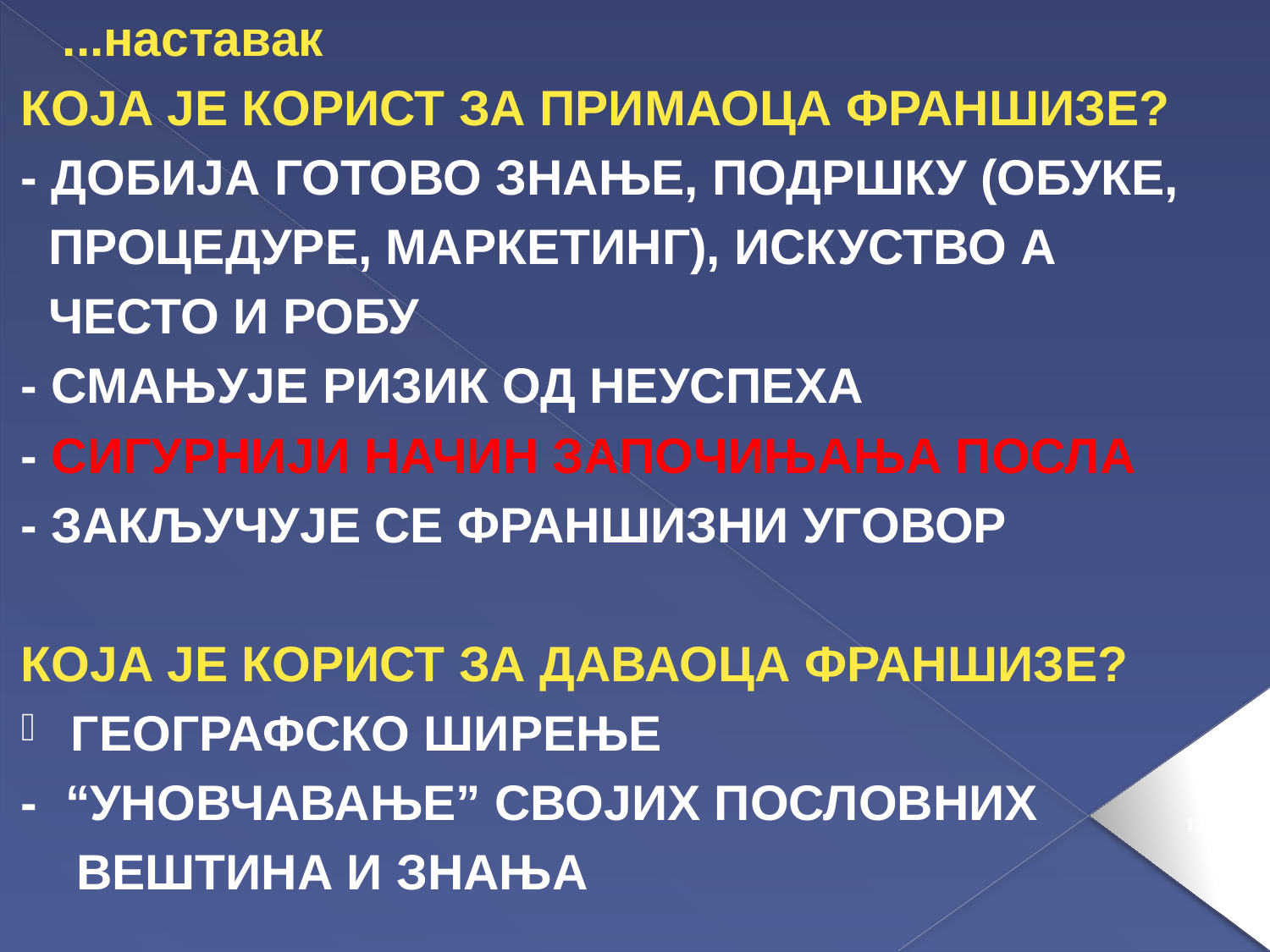

...наставак
КОЈА ЈЕ КОРИСТ ЗА ПРИМАОЦА ФРАНШИЗЕ?
- ДОБИЈА ГОТОВО ЗНАЊЕ, ПОДРШКУ (ОБУКЕ,
  ПРОЦЕДУРЕ, МАРКЕТИНГ), ИСКУСТВО А
  ЧЕСТО И РОБУ
- СМАЊУЈЕ РИЗИК ОД НЕУСПЕХА
- СИГУРНИЈИ НАЧИН ЗАПОЧИЊАЊА ПОСЛА
- ЗАКЉУЧУЈЕ СЕ ФРАНШИЗНИ УГОВОР

КОЈА ЈЕ КОРИСТ ЗА ДАВАОЦА ФРАНШИЗЕ?
ГЕОГРАФСКО ШИРЕЊЕ
-  “УНОВЧАВАЊЕ” СВОЈИХ ПОСЛОВНИХ
    ВЕШТИНА И ЗНАЊА

125